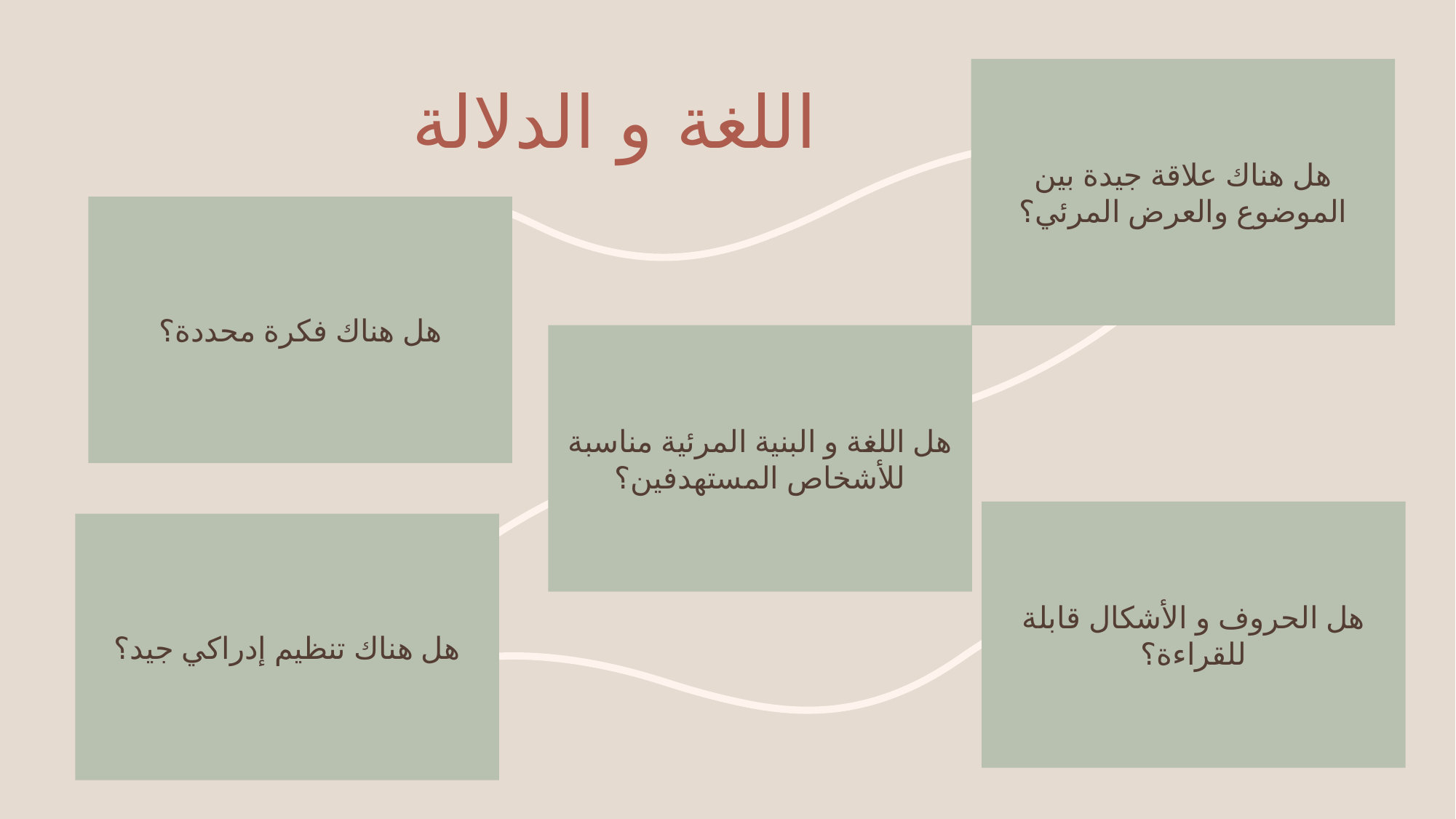

هل هناك علاقة جيدة بين الموضوع والعرض المرئي؟
# اللغة و الدلالة
هل هناك فكرة محددة؟
هل اللغة و البنية المرئية مناسبة للأشخاص المستهدفين؟
هل الحروف و الأشكال قابلة للقراءة؟
هل هناك تنظيم إدراكي جيد؟